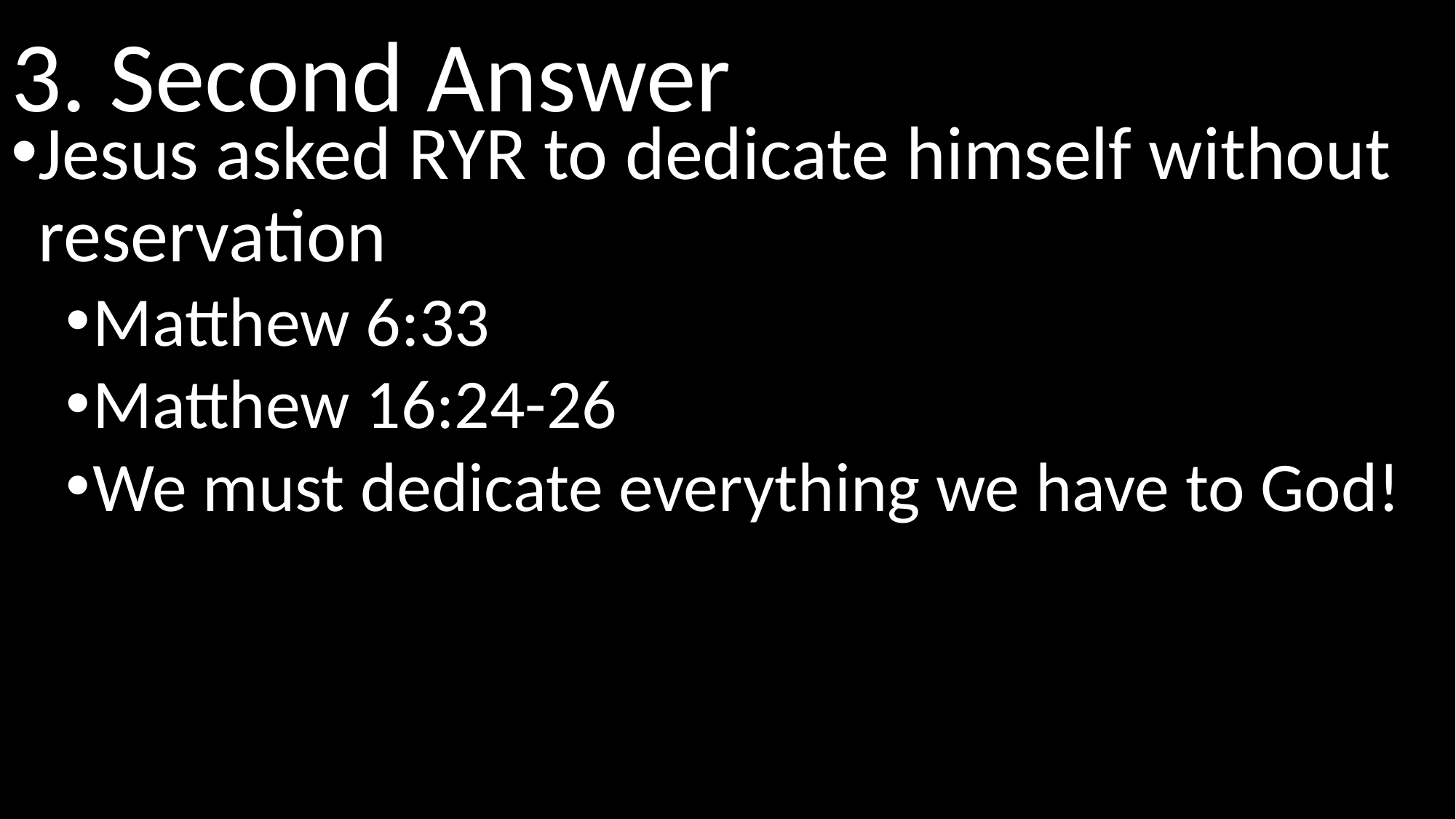

# 3. Second Answer
Jesus asked RYR to dedicate himself without reservation
Matthew 6:33
Matthew 16:24-26
We must dedicate everything we have to God!